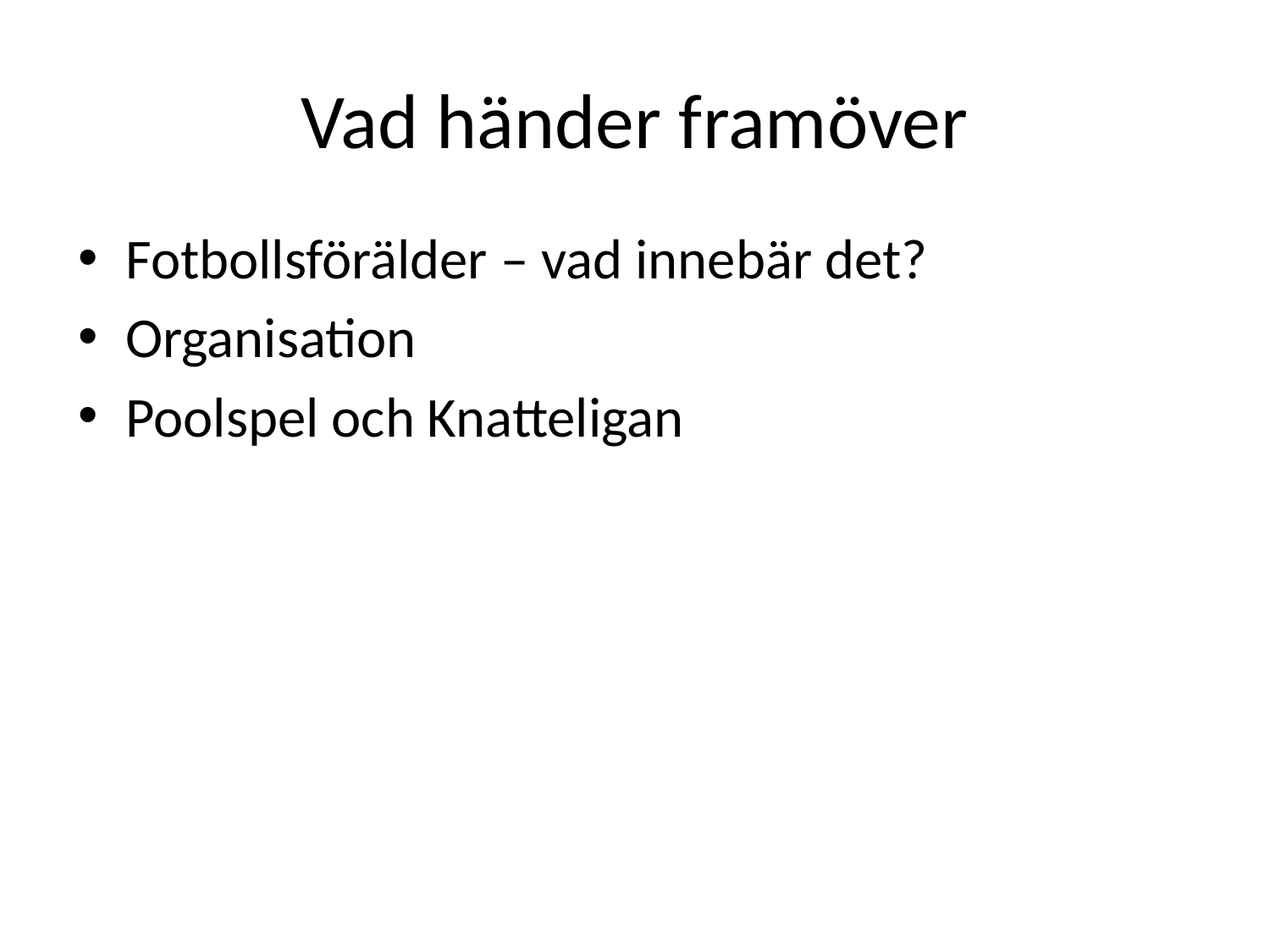

# Vad händer framöver
Fotbollsförälder – vad innebär det?
Organisation
Poolspel och Knatteligan